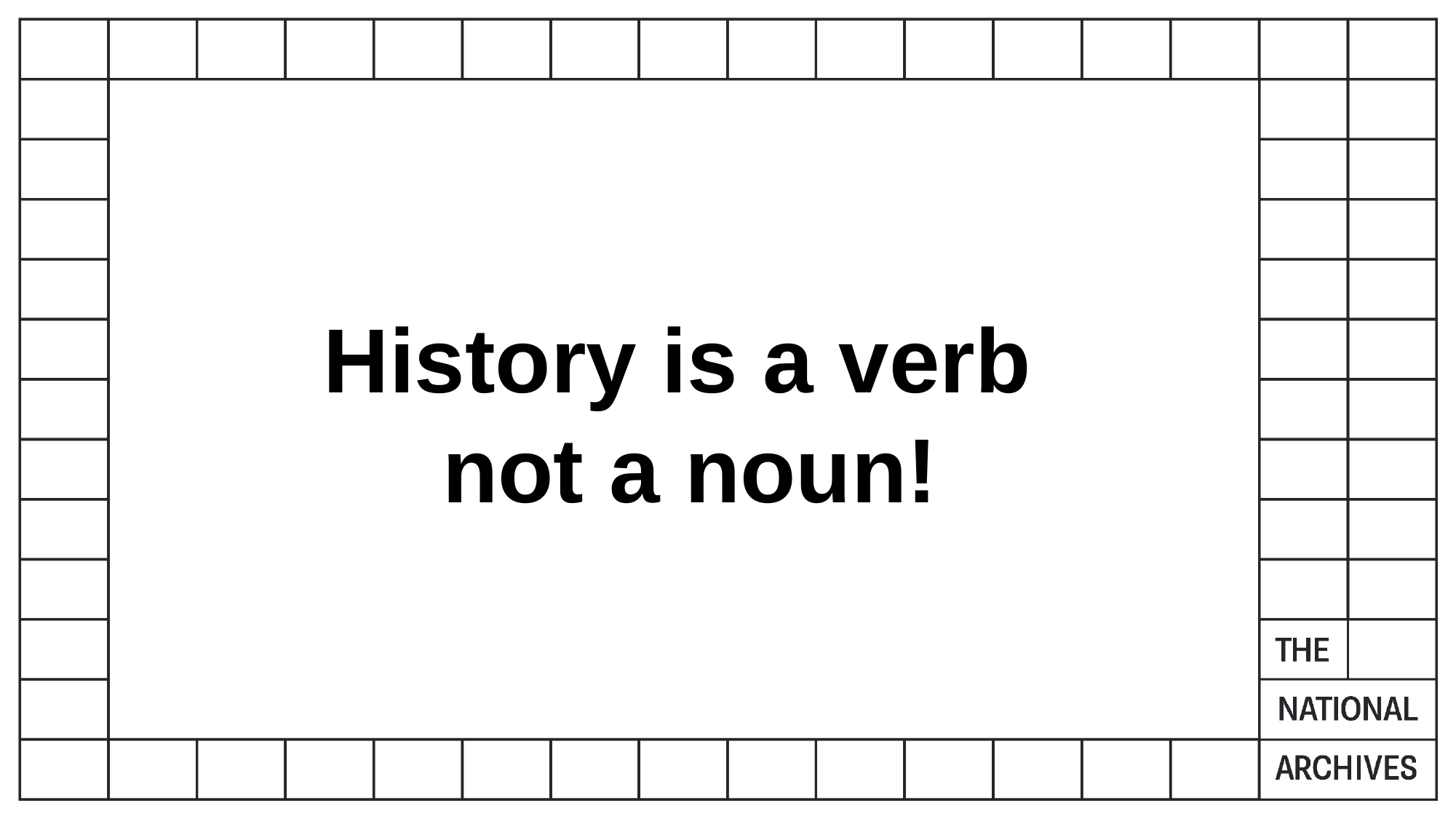

History is a verb
not a noun!